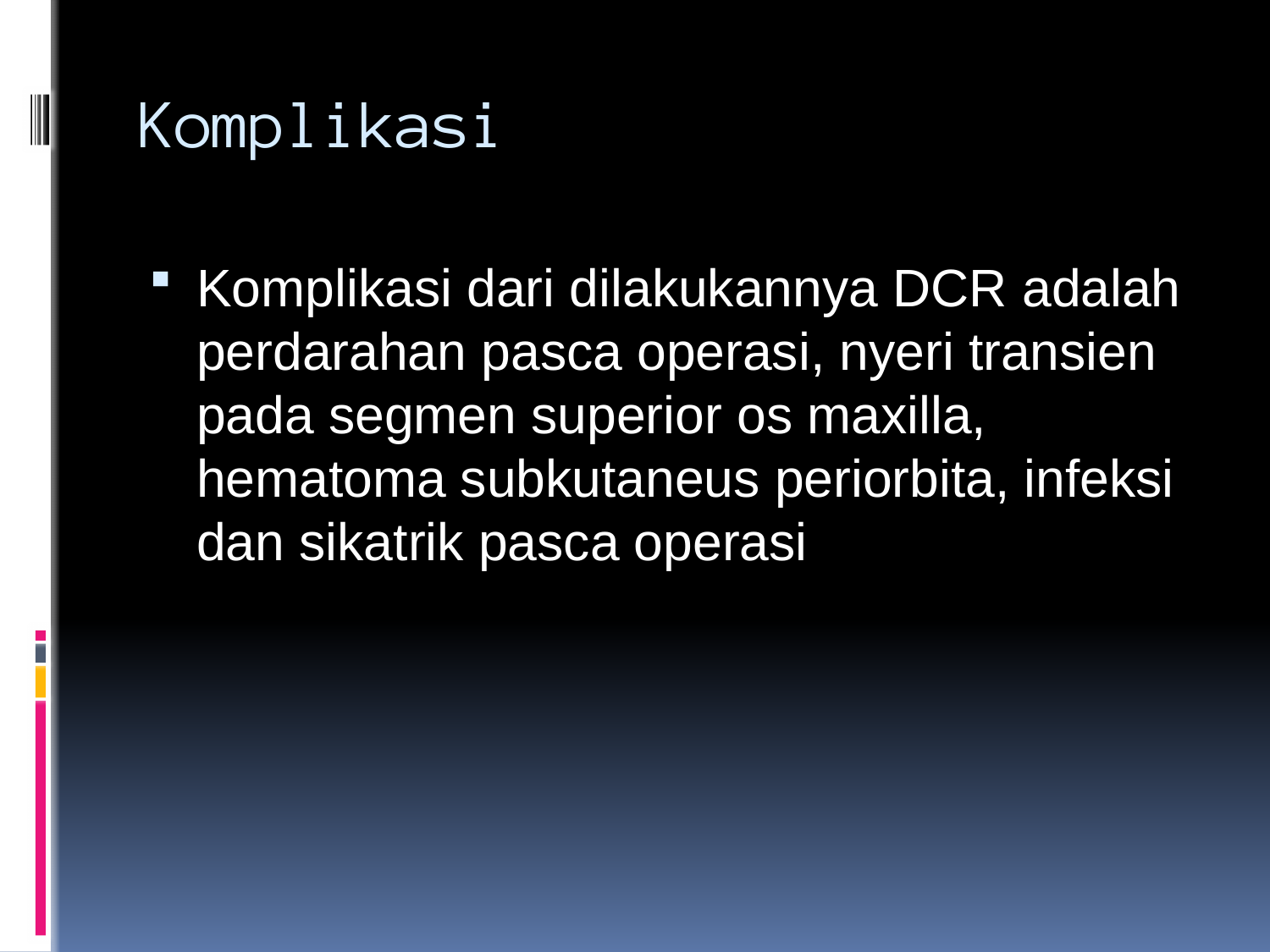

# Komplikasi
Komplikasi dari dilakukannya DCR adalah perdarahan pasca operasi, nyeri transien pada segmen superior os maxilla, hematoma subkutaneus periorbita, infeksi dan sikatrik pasca operasi